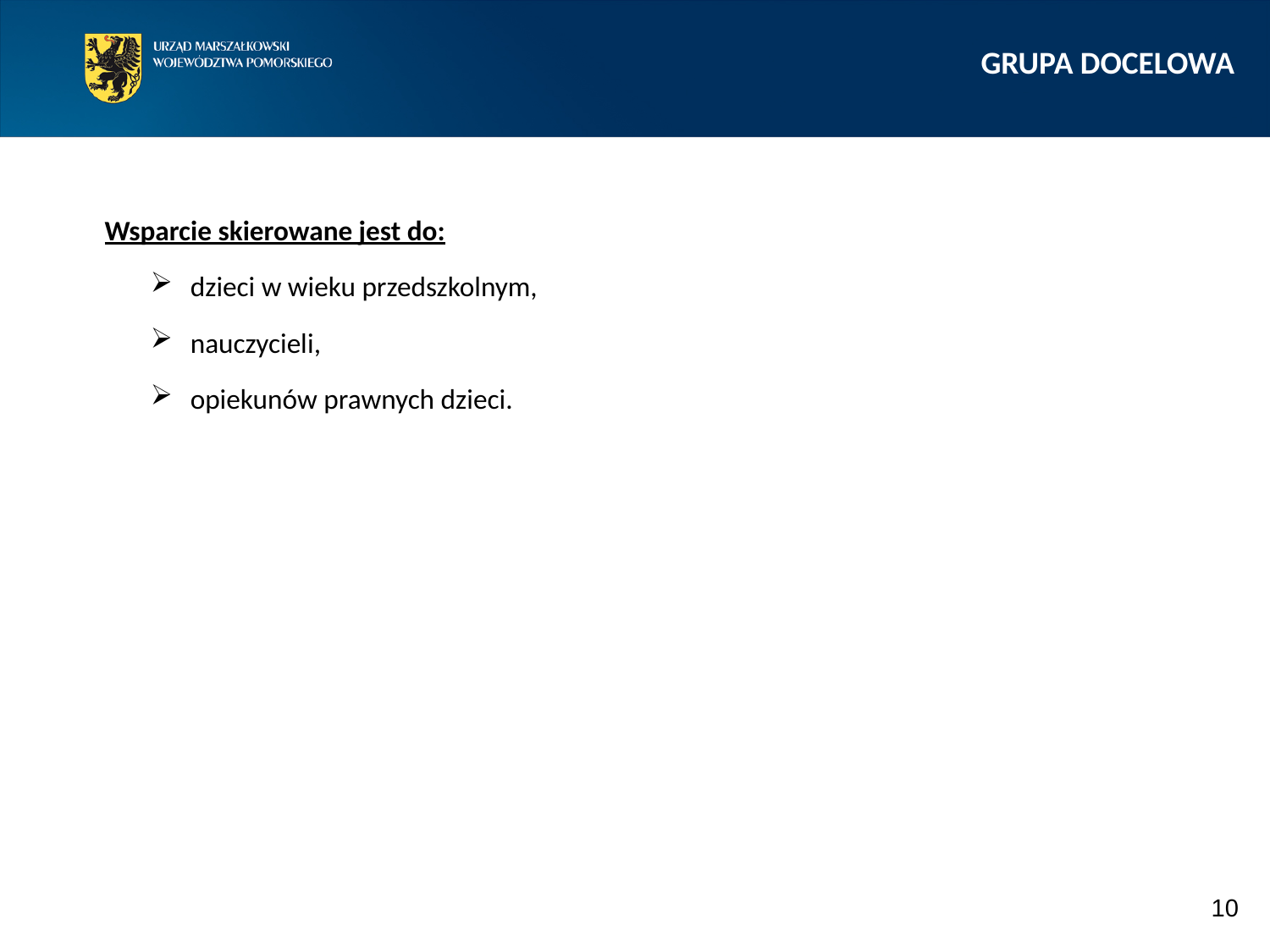

GRUPA DOCELOWA
         Wsparcie skierowane jest do:
dzieci w wieku przedszkolnym,
nauczycieli,
opiekunów prawnych dzieci.

10